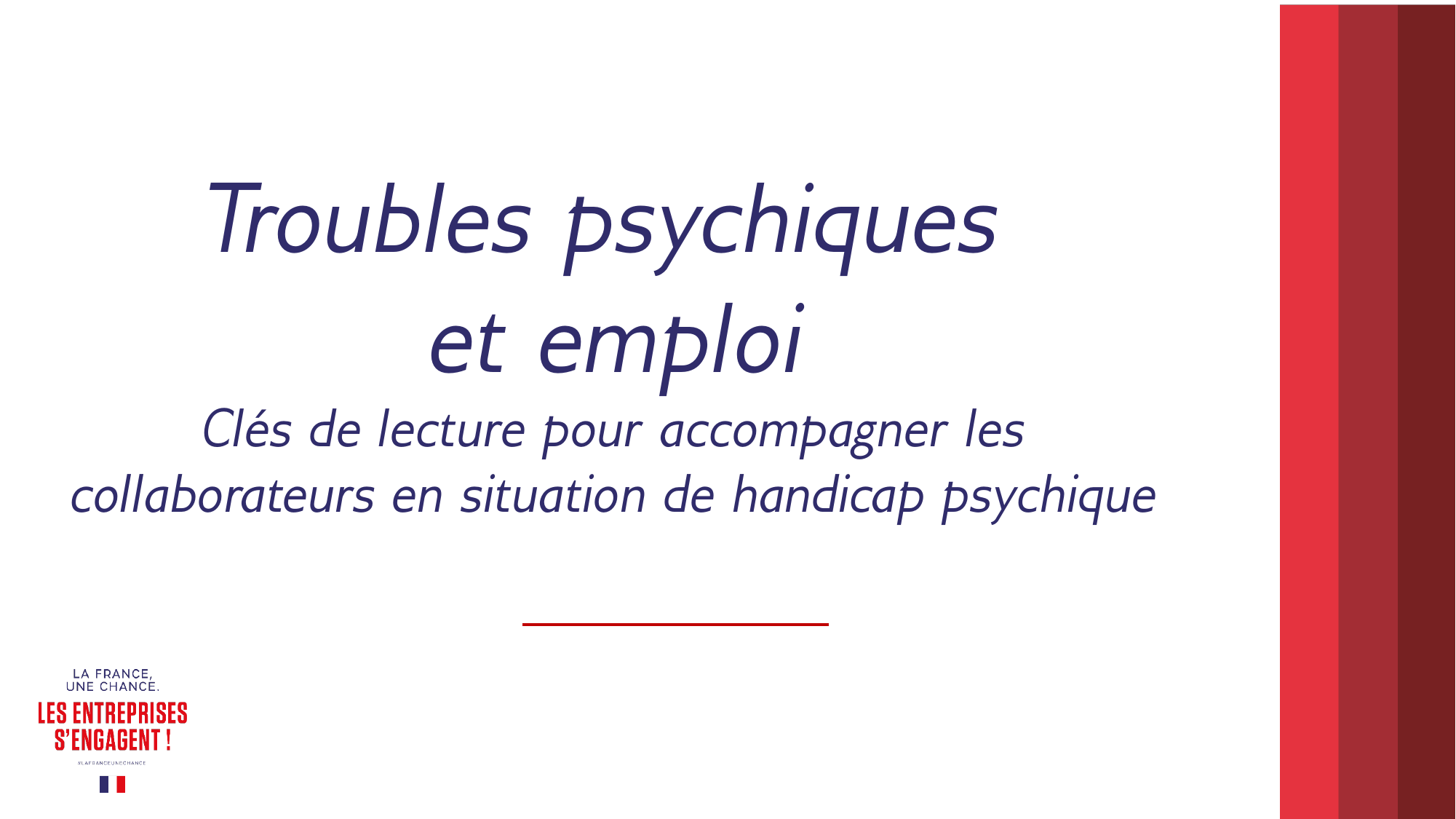

Troubles psychiques
et emploi
Clés de lecture pour accompagner les collaborateurs en situation de handicap psychique